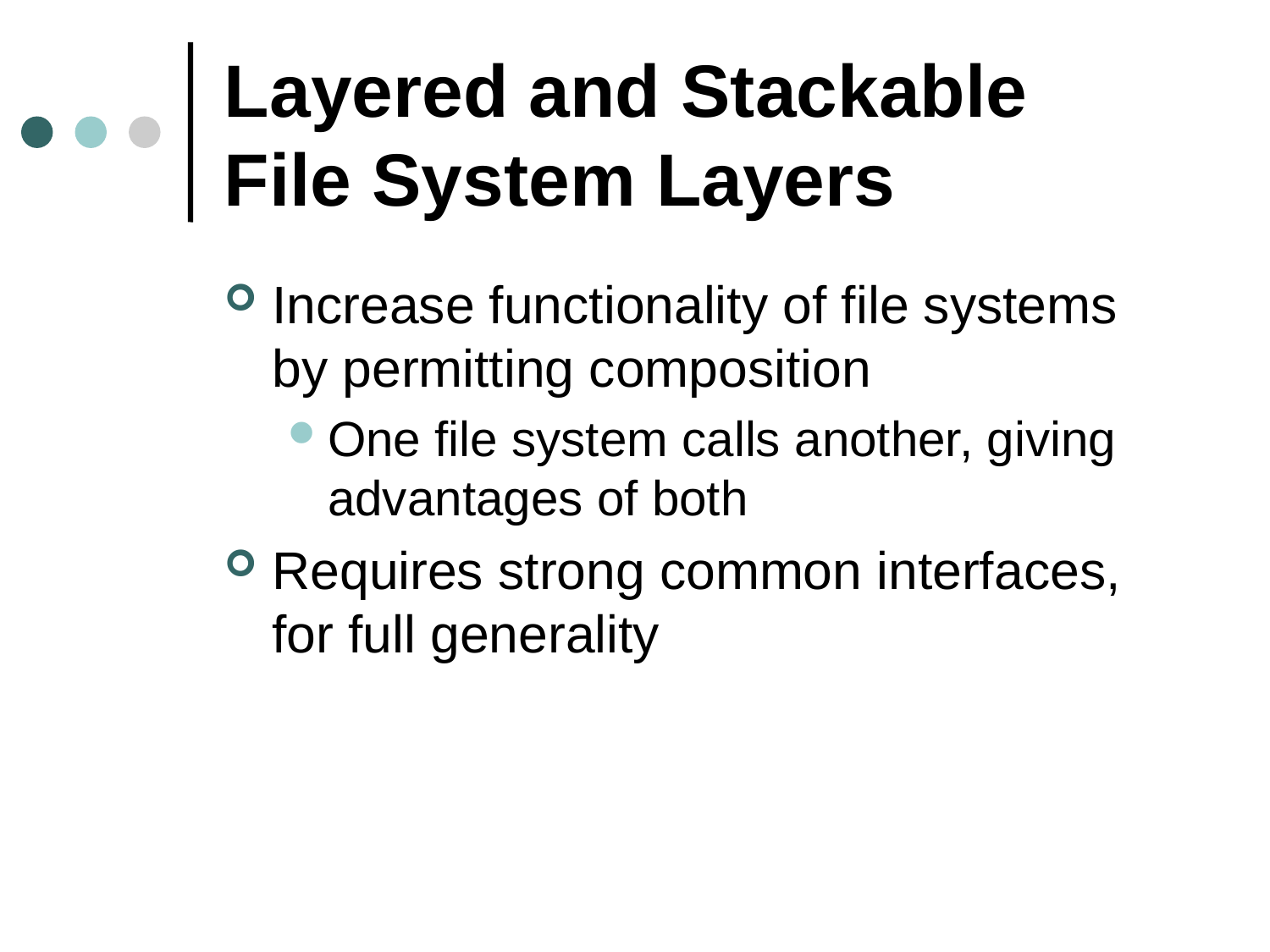

# Layered and Stackable File System Layers
Increase functionality of file systems by permitting composition
One file system calls another, giving advantages of both
Requires strong common interfaces, for full generality